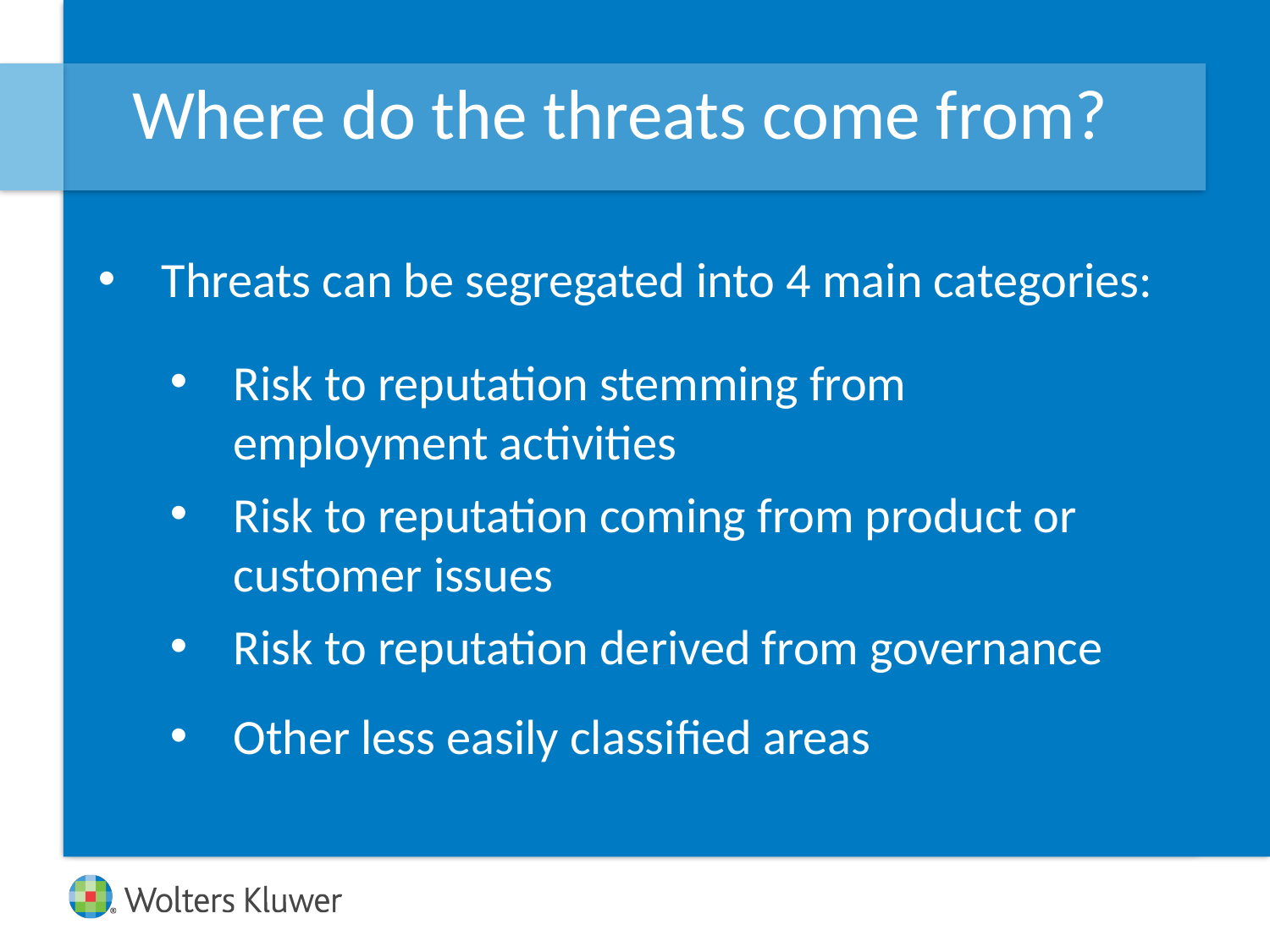

# Where do the threats come from?
Threats can be segregated into 4 main categories:
Risk to reputation stemming from employment activities
Risk to reputation coming from product or customer issues
Risk to reputation derived from governance
Other less easily classified areas